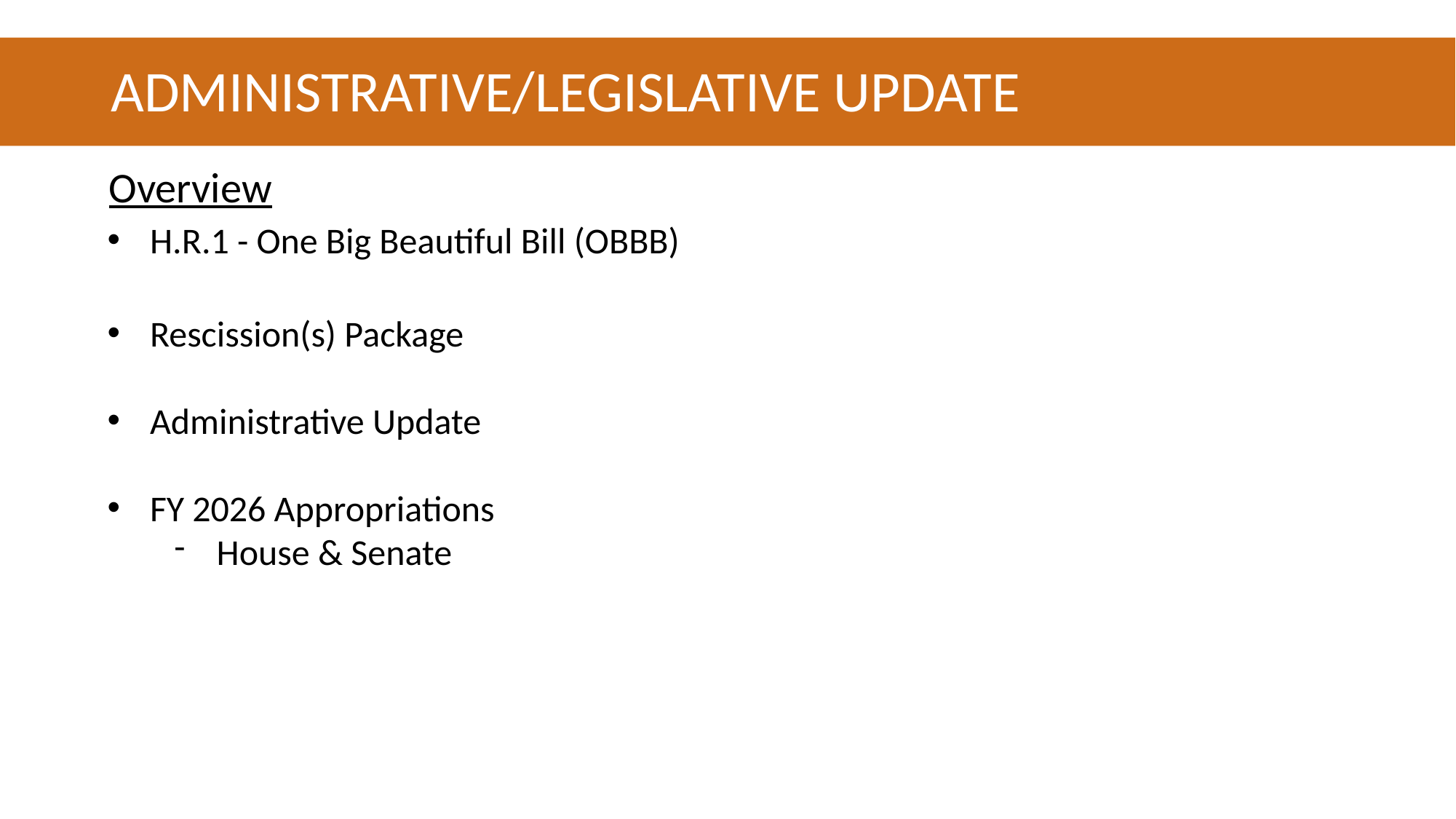

# ADMINISTRATIVE/LEGISLATIVE UPDATE
Overview
H.R.1 - One Big Beautiful Bill (OBBB)

Rescission(s) Package

Administrative Update

FY 2026 Appropriations
House & Senate